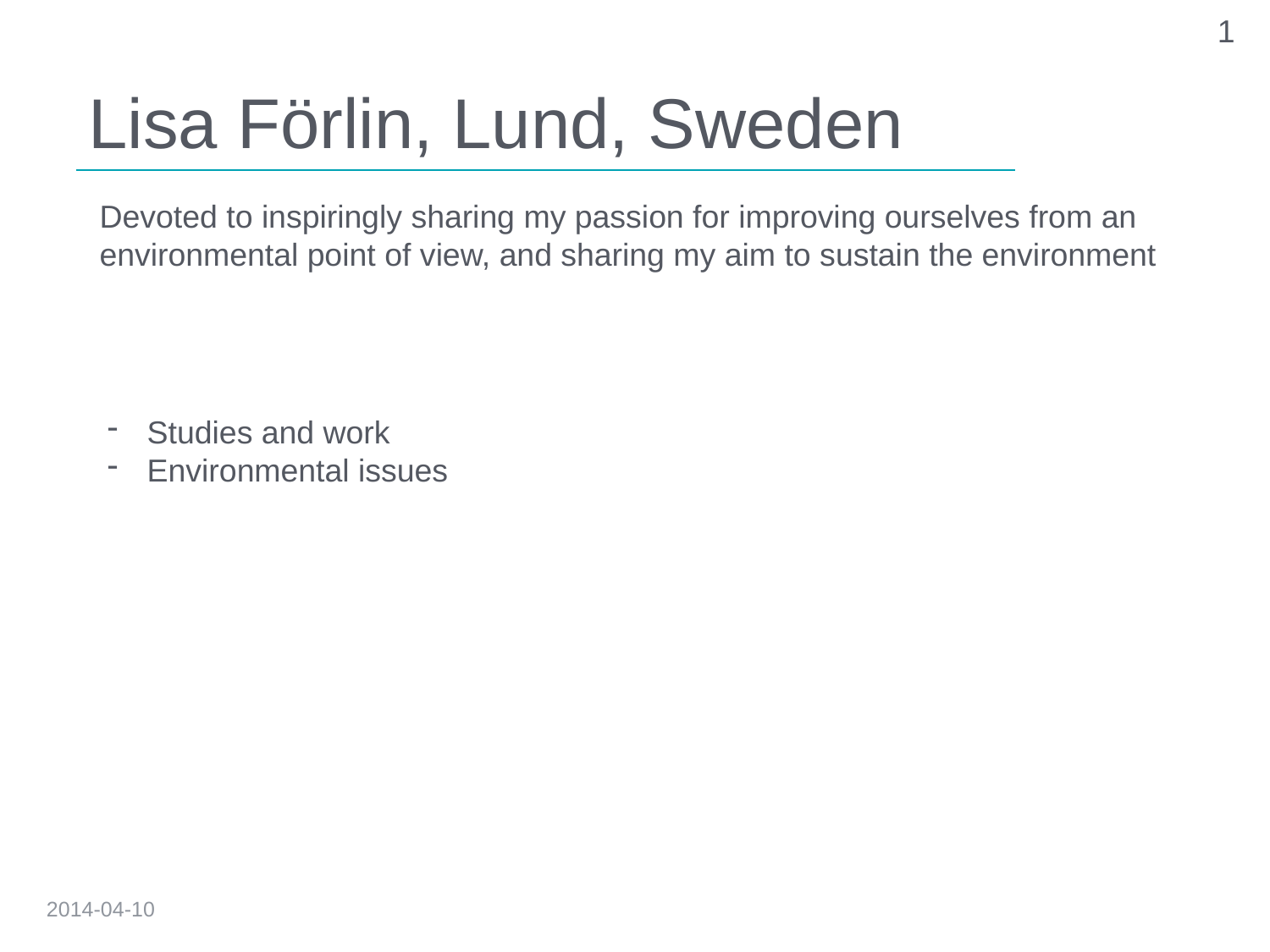

1
# Lisa Förlin, Lund, Sweden
Devoted to inspiringly sharing my passion for improving ourselves from an
environmental point of view, and sharing my aim to sustain the environment

Studies and work
Environmental issues
2014-04-10